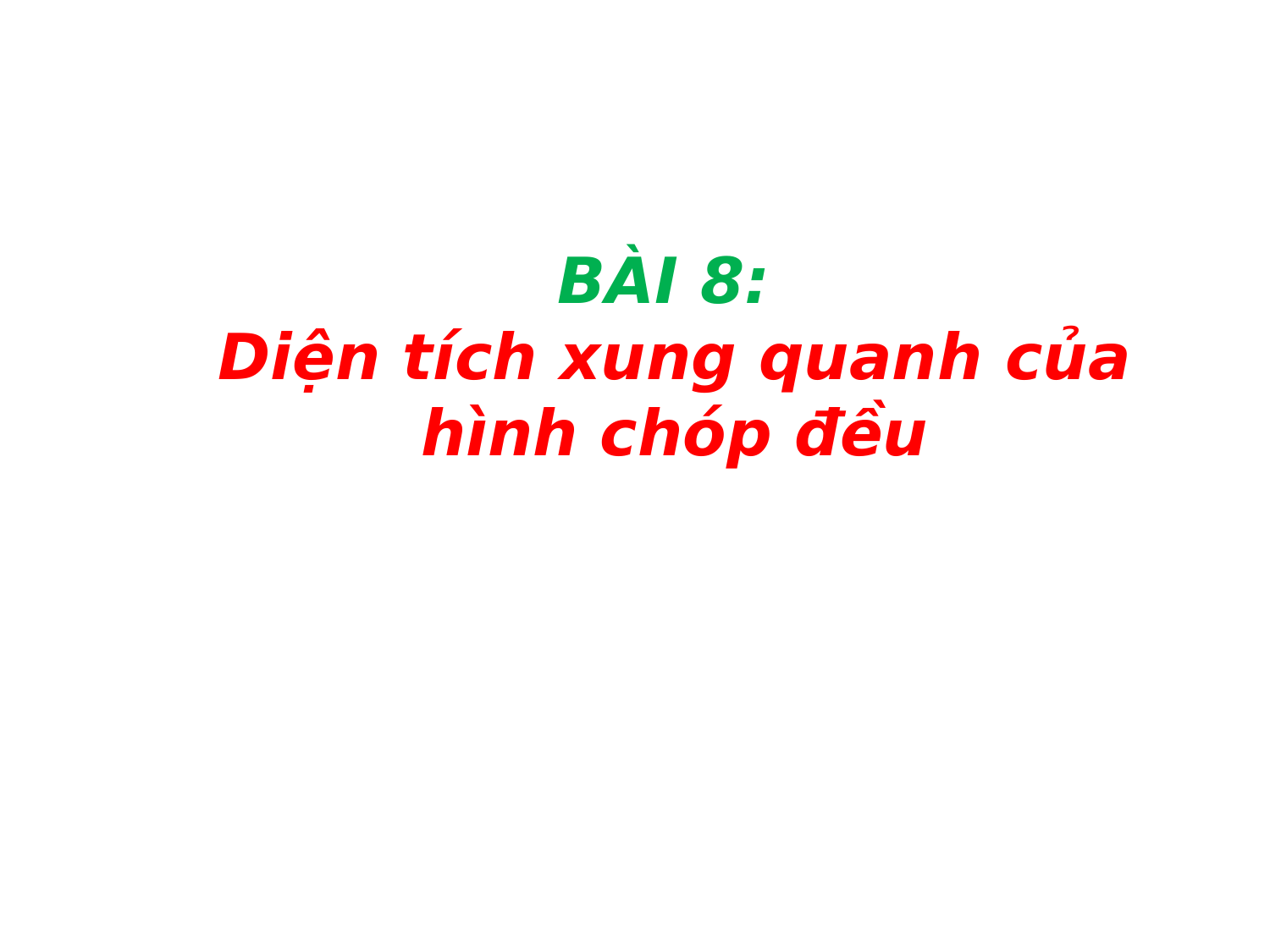

BÀI 8:
Diện tích xung quanh của hình chóp đều